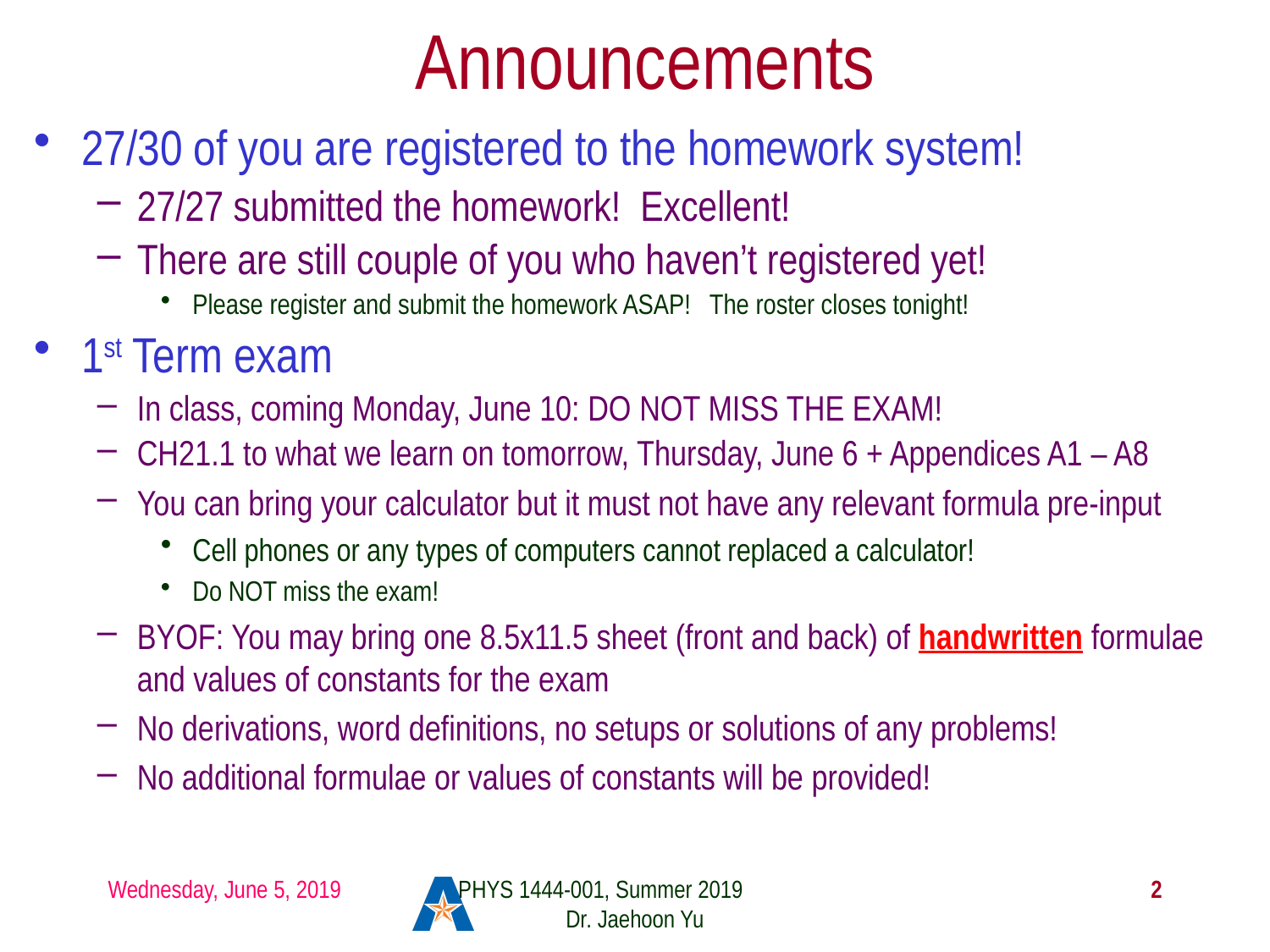

# Announcements
27/30 of you are registered to the homework system!
27/27 submitted the homework!  Excellent!
There are still couple of you who haven’t registered yet!
Please register and submit the homework ASAP!   The roster closes tonight!
1st Term exam
In class, coming Monday, June 10: DO NOT MISS THE EXAM!
CH21.1 to what we learn on tomorrow, Thursday, June 6 + Appendices A1 – A8
You can bring your calculator but it must not have any relevant formula pre-input
Cell phones or any types of computers cannot replaced a calculator!
Do NOT miss the exam!
BYOF: You may bring one 8.5x11.5 sheet (front and back) of handwritten formulae and values of constants for the exam
No derivations, word definitions, no setups or solutions of any problems!
No additional formulae or values of constants will be provided!
Wednesday, June 5, 2019
PHYS 1444-001, Summer 2019             Dr. Jaehoon Yu
2